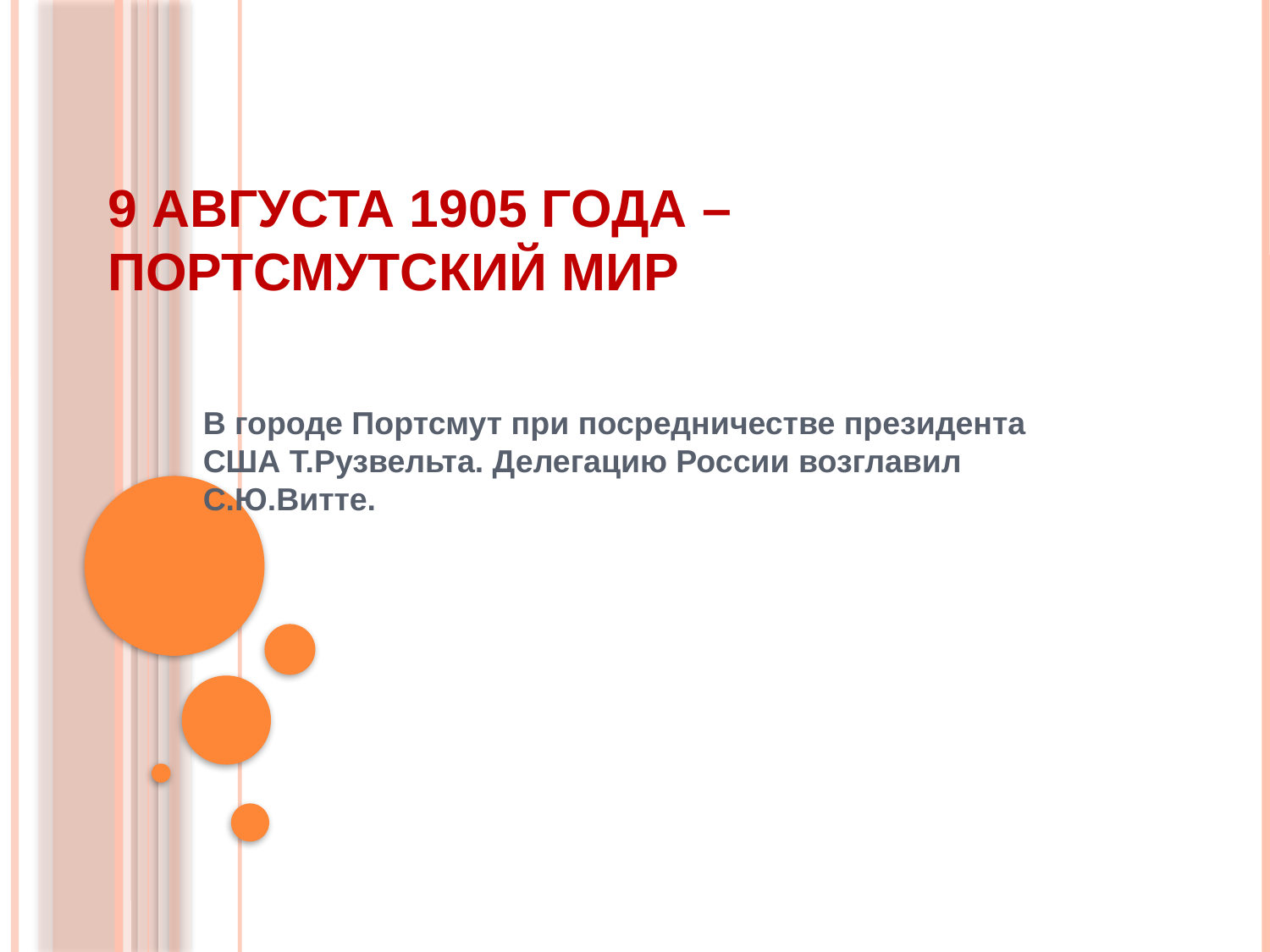

# 9 августа 1905 года – Портсмутский мир
В городе Портсмут при посредничестве президента США Т.Рузвельта. Делегацию России возглавил С.Ю.Витте.